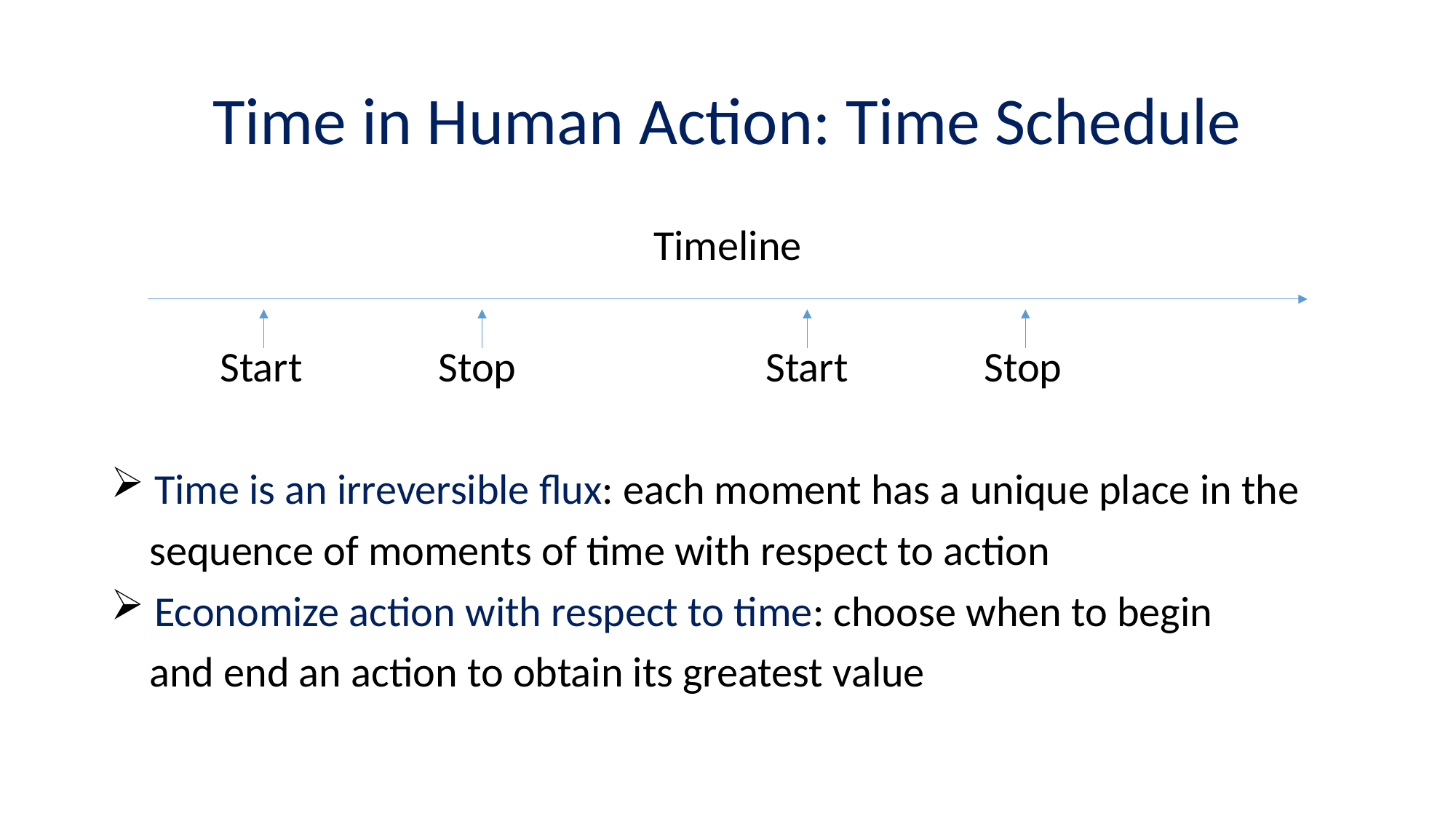

# Time in Human Action: Time Schedule
Timeline

	Start		Stop			Start		Stop

 Time is an irreversible flux: each moment has a unique place in the
    sequence of moments of time with respect to action
 Economize action with respect to time: choose when to begin
    and end an action to obtain its greatest value